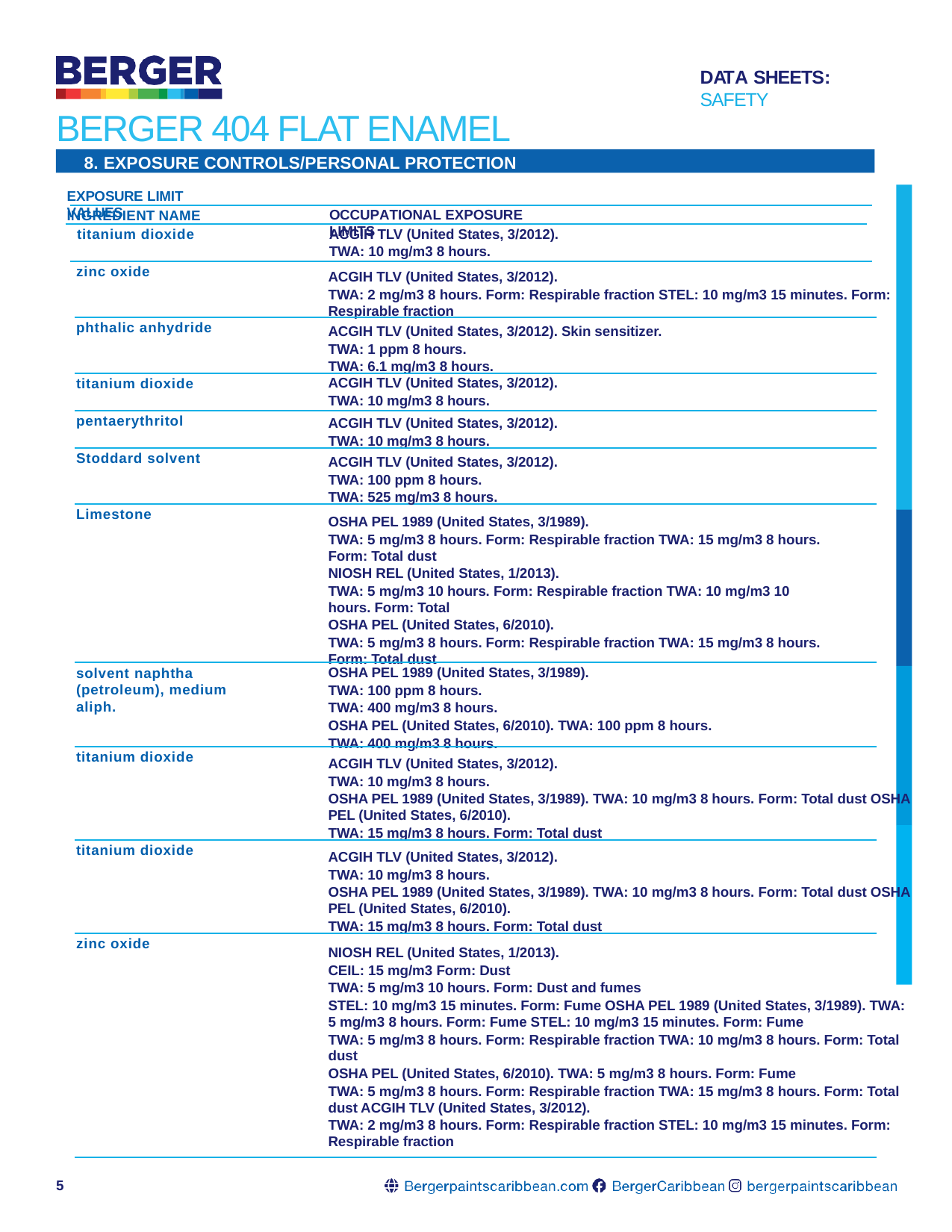

DATA SHEETS: SAFETY
# BERGER 404 FLAT ENAMEL
8. EXPOSURE CONTROLS/PERSONAL PROTECTION

EXPOSURE LIMIT VALUES
OCCUPATIONAL EXPOSURE LIMITS
INGREDIENT NAME

titanium dioxide
ACGIH TLV (United States, 3/2012).
TWA: 10 mg/m3 8 hours.

zinc oxide
ACGIH TLV (United States, 3/2012).
TWA: 2 mg/m3 8 hours. Form: Respirable fraction STEL: 10 mg/m3 15 minutes. Form: Respirable fraction

phthalic anhydride
ACGIH TLV (United States, 3/2012). Skin sensitizer.
TWA: 1 ppm 8 hours.
TWA: 6.1 mg/m3 8 hours.

titanium dioxide
ACGIH TLV (United States, 3/2012).
TWA: 10 mg/m3 8 hours.

pentaerythritol
ACGIH TLV (United States, 3/2012).
TWA: 10 mg/m3 8 hours.

Stoddard solvent
ACGIH TLV (United States, 3/2012).
TWA: 100 ppm 8 hours.
TWA: 525 mg/m3 8 hours.

Limestone
OSHA PEL 1989 (United States, 3/1989).
TWA: 5 mg/m3 8 hours. Form: Respirable fraction TWA: 15 mg/m3 8 hours. Form: Total dust
NIOSH REL (United States, 1/2013).
TWA: 5 mg/m3 10 hours. Form: Respirable fraction TWA: 10 mg/m3 10 hours. Form: Total
OSHA PEL (United States, 6/2010).
TWA: 5 mg/m3 8 hours. Form: Respirable fraction TWA: 15 mg/m3 8 hours. Form: Total dust
solvent naphtha (petroleum), medium aliph.

OSHA PEL 1989 (United States, 3/1989).
TWA: 100 ppm 8 hours.
TWA: 400 mg/m3 8 hours.
OSHA PEL (United States, 6/2010). TWA: 100 ppm 8 hours.
TWA: 400 mg/m3 8 hours.

titanium dioxide
ACGIH TLV (United States, 3/2012).
TWA: 10 mg/m3 8 hours.
OSHA PEL 1989 (United States, 3/1989). TWA: 10 mg/m3 8 hours. Form: Total dust OSHA PEL (United States, 6/2010).
TWA: 15 mg/m3 8 hours. Form: Total dust

titanium dioxide
ACGIH TLV (United States, 3/2012).
TWA: 10 mg/m3 8 hours.
OSHA PEL 1989 (United States, 3/1989). TWA: 10 mg/m3 8 hours. Form: Total dust OSHA PEL (United States, 6/2010).
TWA: 15 mg/m3 8 hours. Form: Total dust

zinc oxide
NIOSH REL (United States, 1/2013).
CEIL: 15 mg/m3 Form: Dust
TWA: 5 mg/m3 10 hours. Form: Dust and fumes
STEL: 10 mg/m3 15 minutes. Form: Fume OSHA PEL 1989 (United States, 3/1989). TWA: 5 mg/m3 8 hours. Form: Fume STEL: 10 mg/m3 15 minutes. Form: Fume
TWA: 5 mg/m3 8 hours. Form: Respirable fraction TWA: 10 mg/m3 8 hours. Form: Total dust
OSHA PEL (United States, 6/2010). TWA: 5 mg/m3 8 hours. Form: Fume
TWA: 5 mg/m3 8 hours. Form: Respirable fraction TWA: 15 mg/m3 8 hours. Form: Total dust ACGIH TLV (United States, 3/2012).
TWA: 2 mg/m3 8 hours. Form: Respirable fraction STEL: 10 mg/m3 15 minutes. Form: Respirable fraction

5